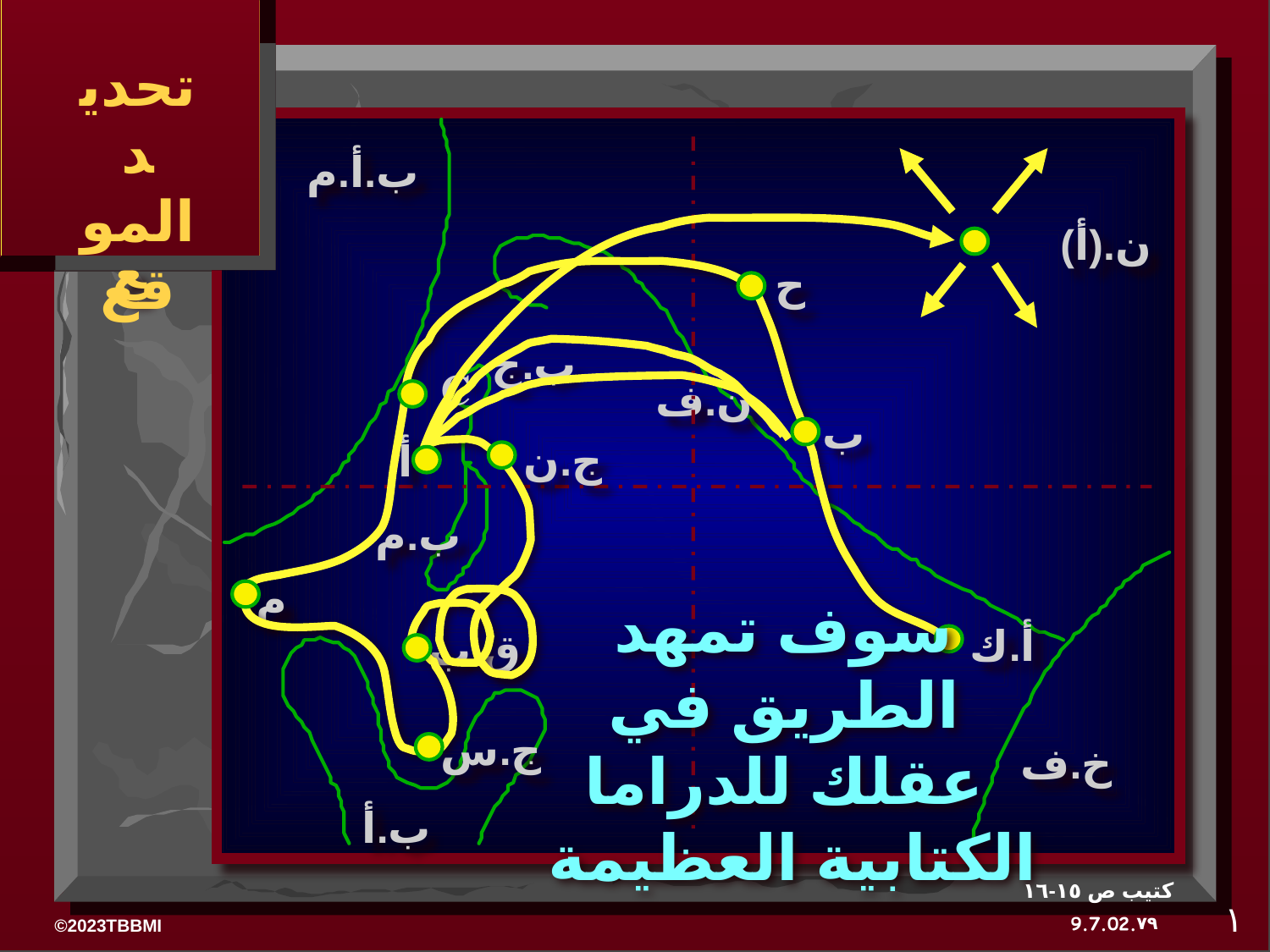

تحديد الموقع

ب.أ.م

ن.(أ)

ح

ب.ج

C

ن.ف

ب

ج.ن
أ

ب.م

م

سوف تمهد الطريق في عقلك للدراما الكتابية العظيمة

أ.ك
ق.ب

ج.س
خ.ف

ب.أ

كتيب ص ١٥-١٦
١
٧٩